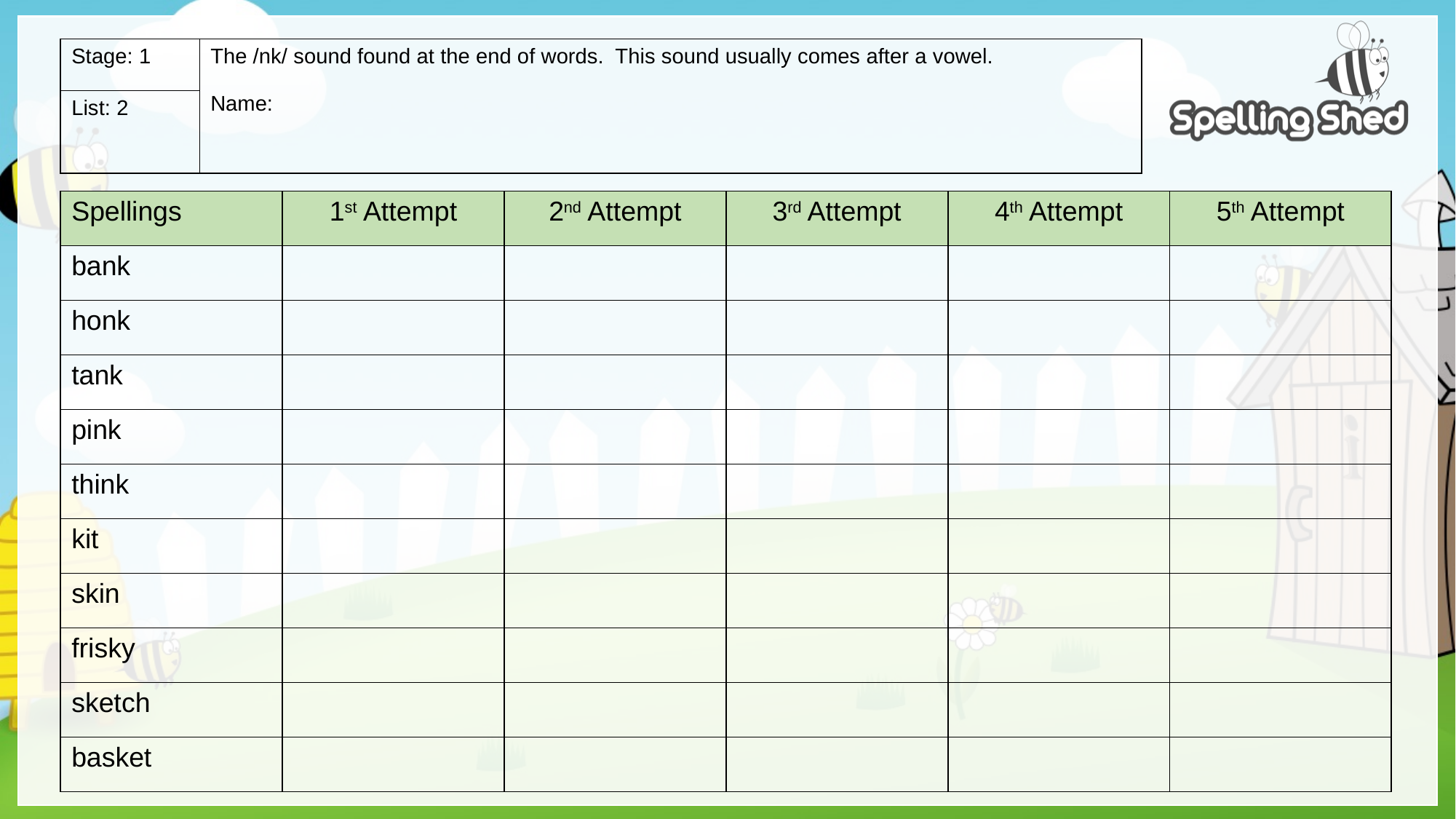

| Stage: 1 | The /nk/ sound found at the end of words. This sound usually comes after a vowel. Name: |
| --- | --- |
| List: 2 |  |
| Spellings | 1st Attempt | 2nd Attempt | 3rd Attempt | 4th Attempt | 5th Attempt |
| --- | --- | --- | --- | --- | --- |
| bank |  |  |  |  |  |
| honk |  |  |  |  |  |
| tank |  |  |  |  |  |
| pink |  |  |  |  |  |
| think |  |  |  |  |  |
| kit |  |  |  |  |  |
| skin |  |  |  |  |  |
| frisky |  |  |  |  |  |
| sketch |  |  |  |  |  |
| basket |  |  |  |  |  |